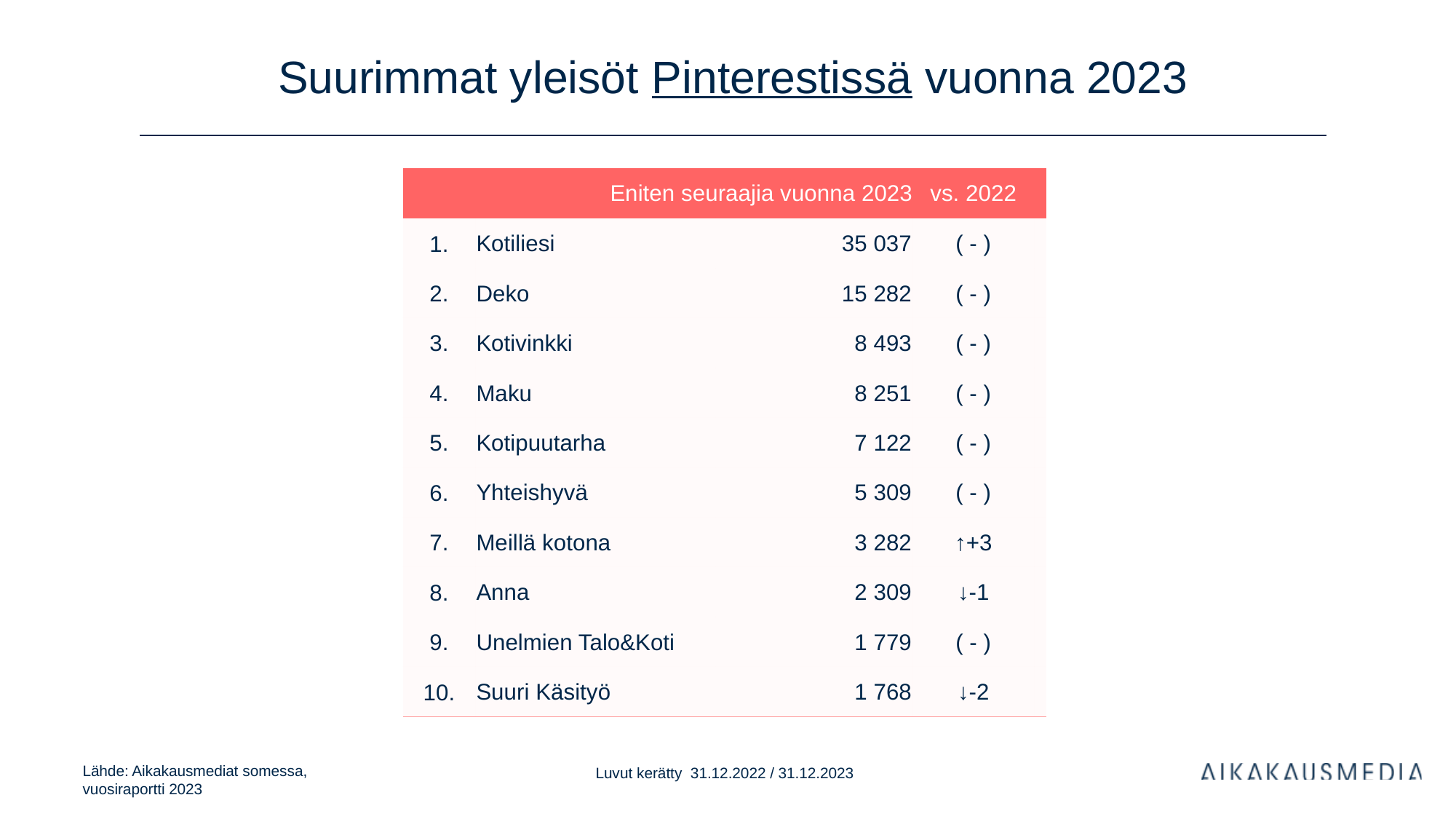

# Suurimmat yleisöt Pinterestissä vuonna 2023

| Eniten seuraajia vuonna 2023 |  | kanavan tilaajia | vs. 2022 |  |
| --- | --- | --- | --- | --- |
| 1. | Kotiliesi | 35 037 | ( - ) |  |
| 2. | Deko | 15 282 | ( - ) |  |
| 3. | Kotivinkki | 8 493 | ( - ) |  |
| 4. | Maku | 8 251 | ( - ) |  |
| 5. | Kotipuutarha | 7 122 | ( - ) |  |
| 6. | Yhteishyvä | 5 309 | ( - ) |  |
| 7. | Meillä kotona | 3 282 | ↑+3 |  |
| 8. | Anna | 2 309 | ↓-1 |  |
| 9. | Unelmien Talo&Koti | 1 779 | ( - ) |  |
| 10. | Suuri Käsityö | 1 768 | ↓-2 |  |
Luvut kerätty  31.12.2022 / 31.12.2023